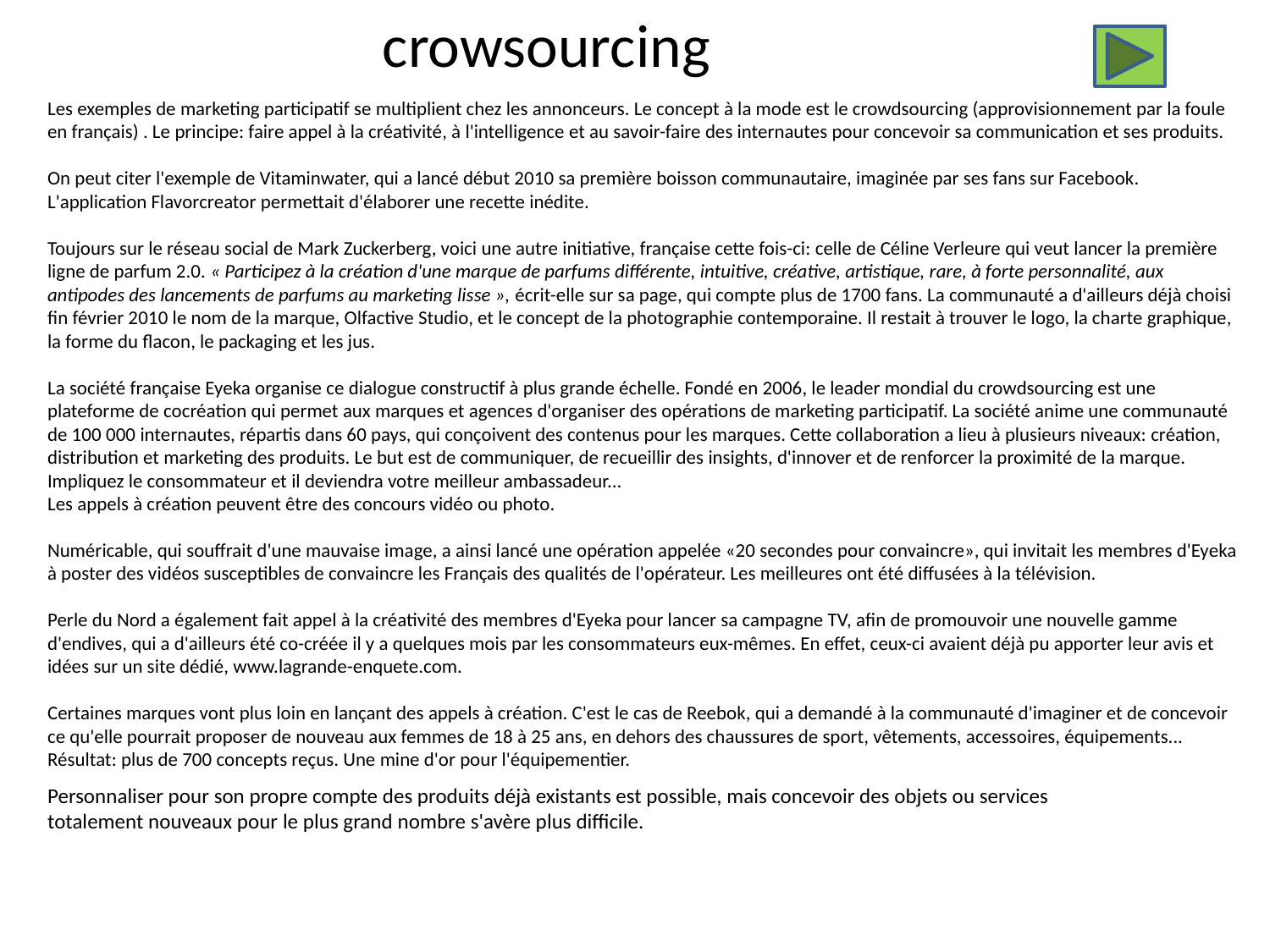

crowsourcing

Les exemples de marketing participatif se multiplient chez les annonceurs. Le concept à la mode est le crowdsourcing (approvisionnement par la foule en français) . Le principe: faire appel à la créativité, à l'intelligence et au savoir-faire des internautes pour concevoir sa communication et ses produits.

On peut citer l'exemple de Vitaminwater, qui a lancé début 2010 sa première boisson communautaire, imaginée par ses fans sur Facebook. L'application Flavorcreator permettait d'élaborer une recette inédite.

Toujours sur le réseau social de Mark Zuckerberg, voici une autre initiative, française cette fois-ci: celle de Céline Verleure qui veut lancer la première ligne de parfum 2.0. « Participez à la création d'une marque de parfums différente, intuitive, créative, artistique, rare, à forte personnalité, aux antipodes des lancements de parfums au marketing lisse », écrit-elle sur sa page, qui compte plus de 1700 fans. La communauté a d'ailleurs déjà choisi fin février 2010 le nom de la marque, Olfactive Studio, et le concept de la photographie contemporaine. Il restait à trouver le logo, la charte graphique, la forme du flacon, le packaging et les jus.

La société française Eyeka organise ce dialogue constructif à plus grande échelle. Fondé en 2006, le leader mondial du crowdsourcing est une plateforme de cocréation qui permet aux marques et agences d'organiser des opérations de marketing participatif. La société anime une communauté de 100 000 internautes, répartis dans 60 pays, qui conçoivent des contenus pour les marques. Cette collaboration a lieu à plusieurs niveaux: création, distribution et marketing des produits. Le but est de communiquer, de recueillir des insights, d'innover et de renforcer la proximité de la marque. Impliquez le consommateur et il deviendra votre meilleur ambassadeur...
Les appels à création peuvent être des concours vidéo ou photo.

Numéricable, qui souffrait d'une mauvaise image, a ainsi lancé une opération appelée «20 secondes pour convaincre», qui invitait les membres d'Eyeka à poster des vidéos susceptibles de convaincre les Français des qualités de l'opérateur. Les meilleures ont été diffusées à la télévision.

Perle du Nord a également fait appel à la créativité des membres d'Eyeka pour lancer sa campagne TV, afin de promouvoir une nouvelle gamme d'endives, qui a d'ailleurs été co-créée il y a quelques mois par les consommateurs eux-mêmes. En effet, ceux-ci avaient déjà pu apporter leur avis et idées sur un site dédié, www.lagrande-enquete.com.

Certaines marques vont plus loin en lançant des appels à création. C'est le cas de Reebok, qui a demandé à la communauté d'imaginer et de concevoir ce qu'elle pourrait proposer de nouveau aux femmes de 18 à 25 ans, en dehors des chaussures de sport, vêtements, accessoires, équipements... Résultat: plus de 700 concepts reçus. Une mine d'or pour l'équipementier.
Personnaliser pour son propre compte des produits déjà existants est possible, mais concevoir des objets ou services totalement nouveaux pour le plus grand nombre s'avère plus difficile.